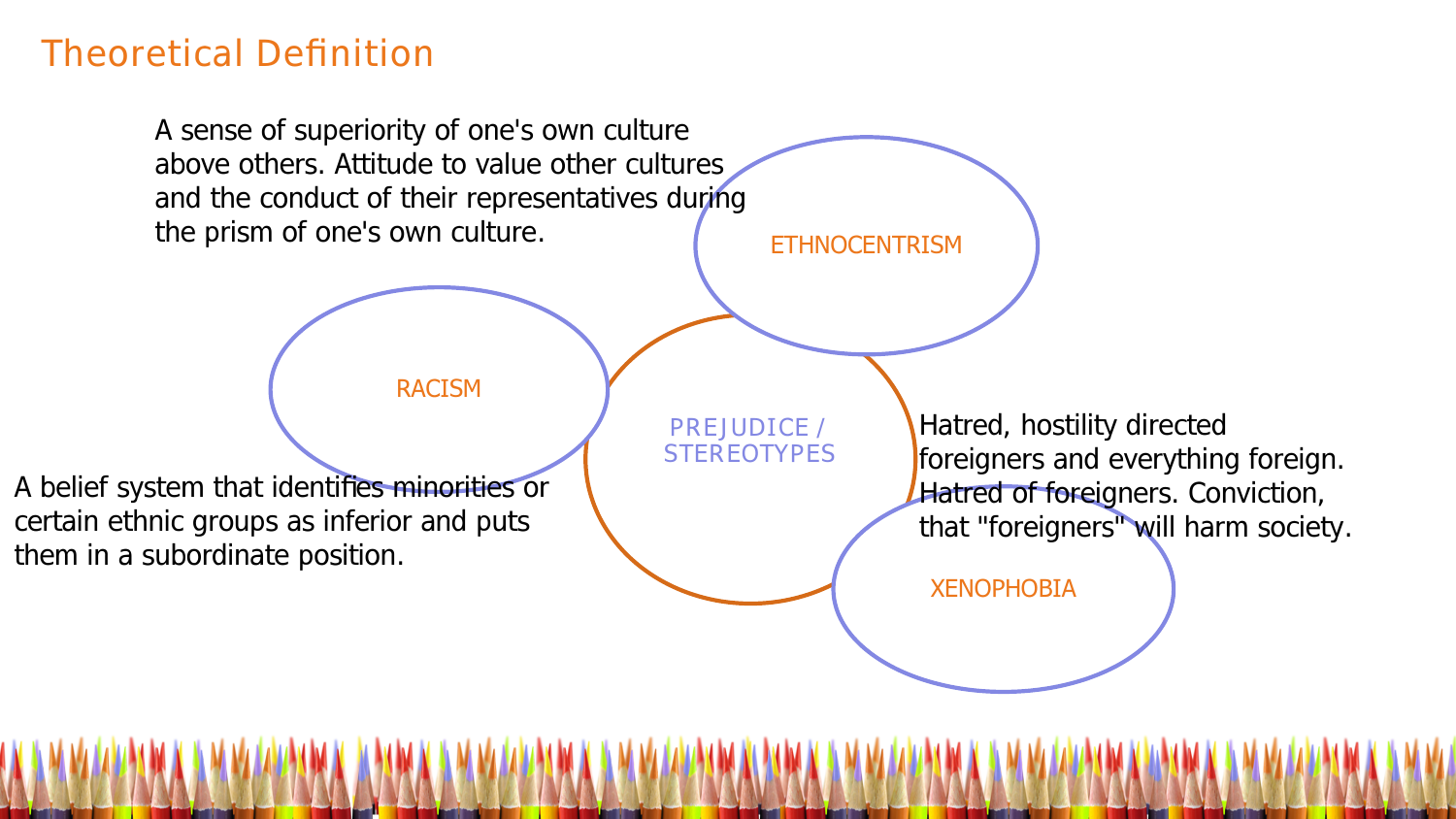

Theoretical Definition
PREJUDICE / STEREOTYPES

ETHNOCENTRISM

RACISM

XENOPHOBIA
A sense of superiority of one's own culture
above others. Attitude to value other cultures
and the conduct of their representatives during
the prism of one's own culture.

Hatred, hostility directed
foreigners and everything foreign.
Hatred of foreigners. Conviction,
that "foreigners" will harm society.

A belief system that identifies minorities or certain ethnic groups as inferior and puts them in a subordinate position.